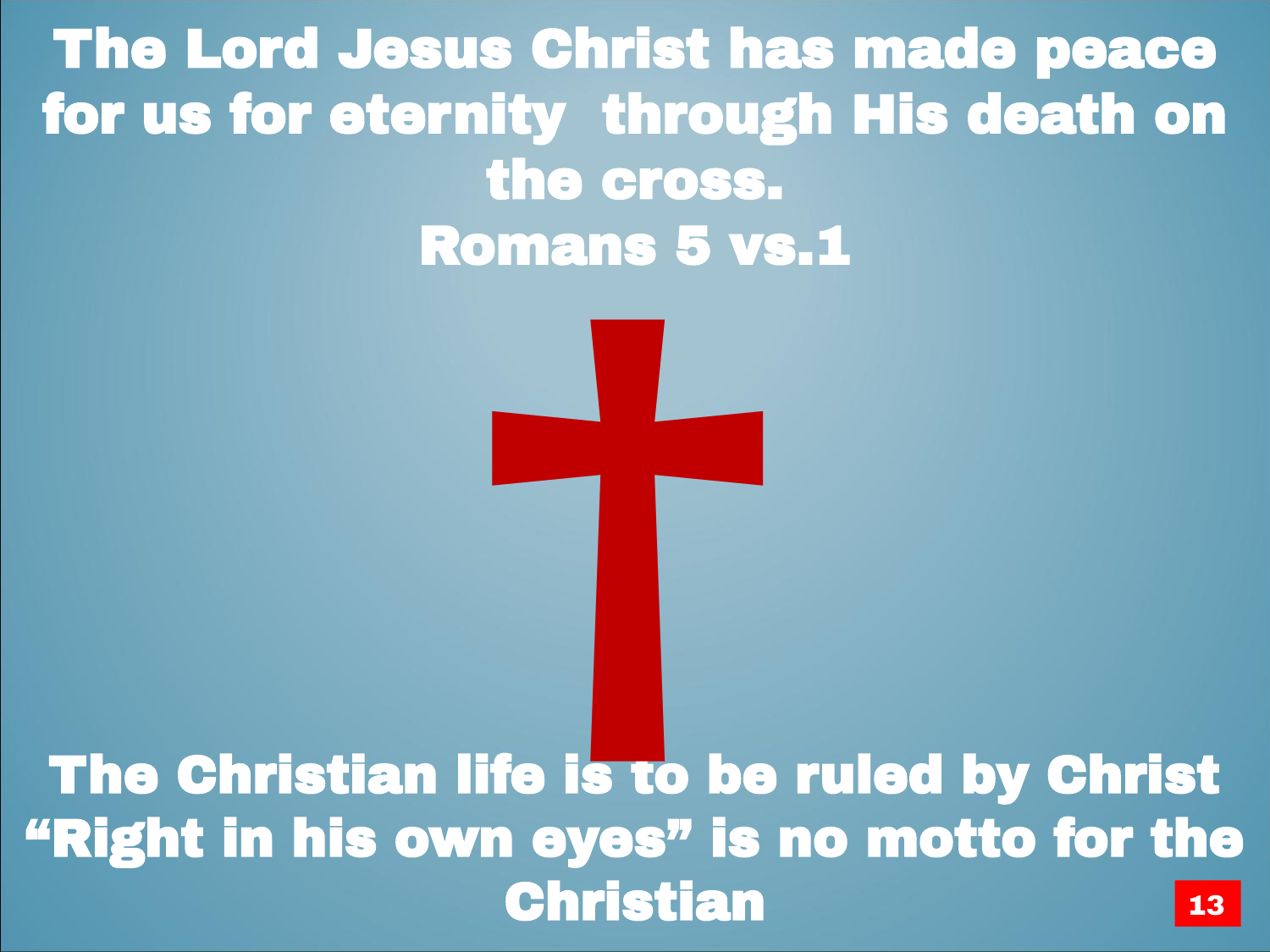

# The Lord Jesus Christ has made peace for us for eternity  through His death on the cross. Romans 5 vs.1
†
The Christian life is to be ruled by Christ
“Right in his own eyes” is no motto for the Christian
13